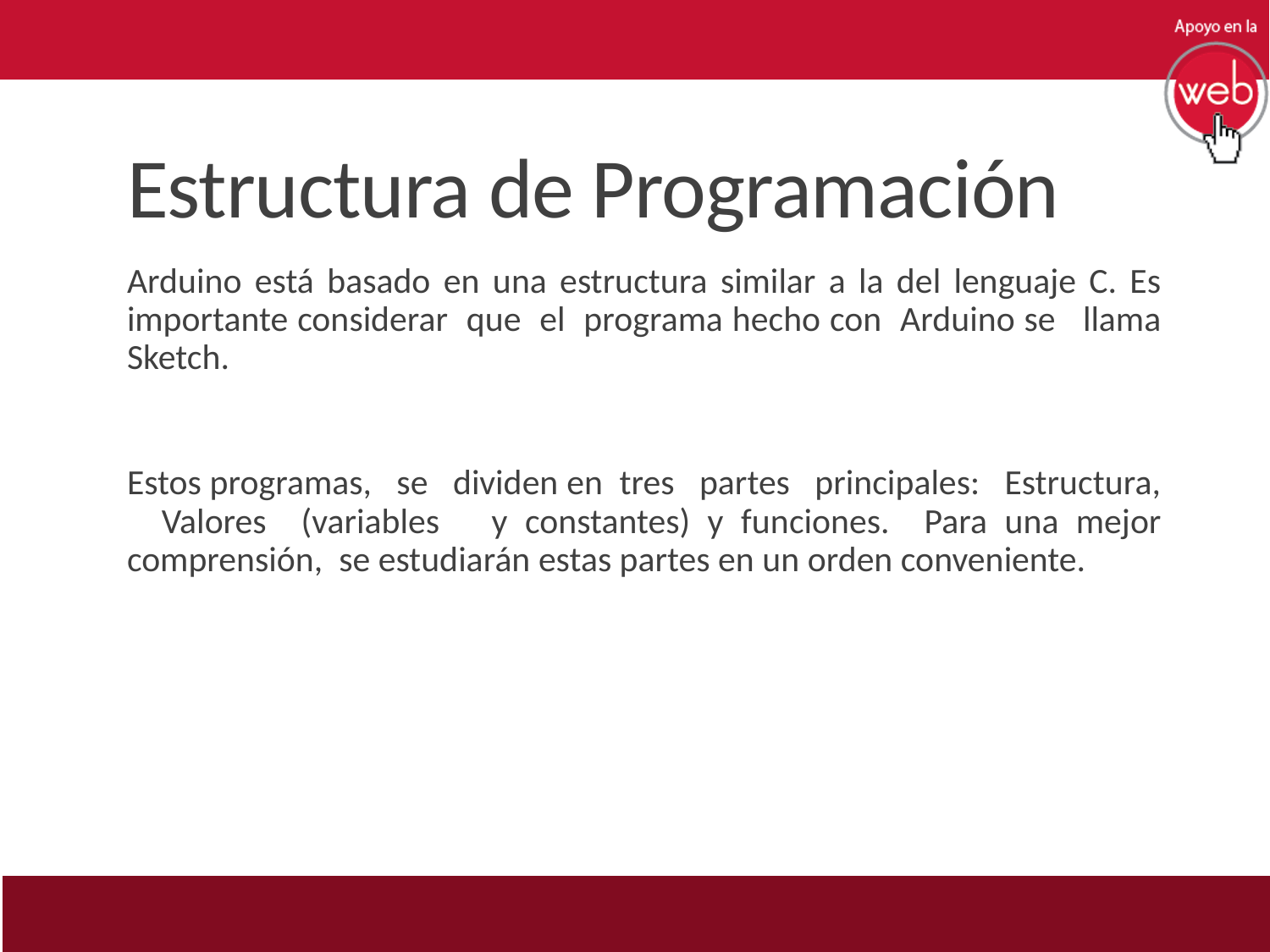

# Estructura de Programación
Arduino está basado en una estructura similar a la del lenguaje C. Es importante considerar  que  el  programa hecho con  Arduino se   llama Sketch.

Estos programas,   se   dividen en  tres   partes   principales:   Estructura,   Valores  (variables   y constantes) y funciones.  Para una mejor comprensión,  se estudiarán estas partes en un orden conveniente.